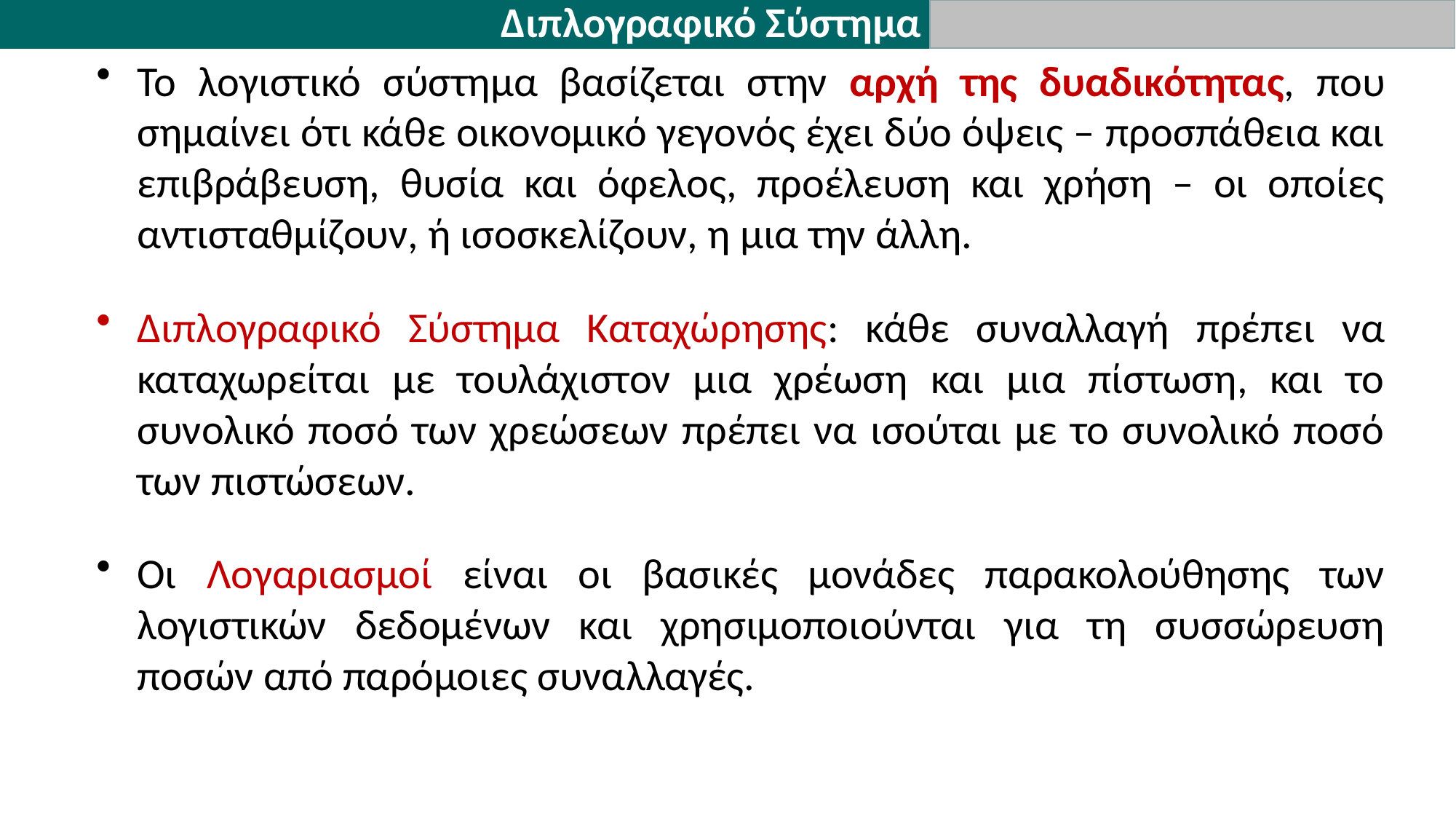

Διπλογραφικό Σύστημα

Το λογιστικό σύστημα βασίζεται στην αρχή της δυαδικότητας, που σημαίνει ότι κάθε οικονομικό γεγονός έχει δύο όψεις – προσπάθεια και επιβράβευση, θυσία και όφελος, προέλευση και χρήση – οι οποίες αντισταθμίζουν, ή ισοσκελίζουν, η μια την άλλη.

Διπλογραφικό Σύστημα Καταχώρησης: κάθε συναλλαγή πρέπει να καταχωρείται με τουλάχιστον μια χρέωση και μια πίστωση, και το συνολικό ποσό των χρεώσεων πρέπει να ισούται με το συνολικό ποσό των πιστώσεων.

Οι Λογαριασμοί είναι οι βασικές μονάδες παρακολούθησης των λογιστικών δεδομένων και χρησιμοποιούνται για τη συσσώρευση ποσών από παρόμοιες συναλλαγές.